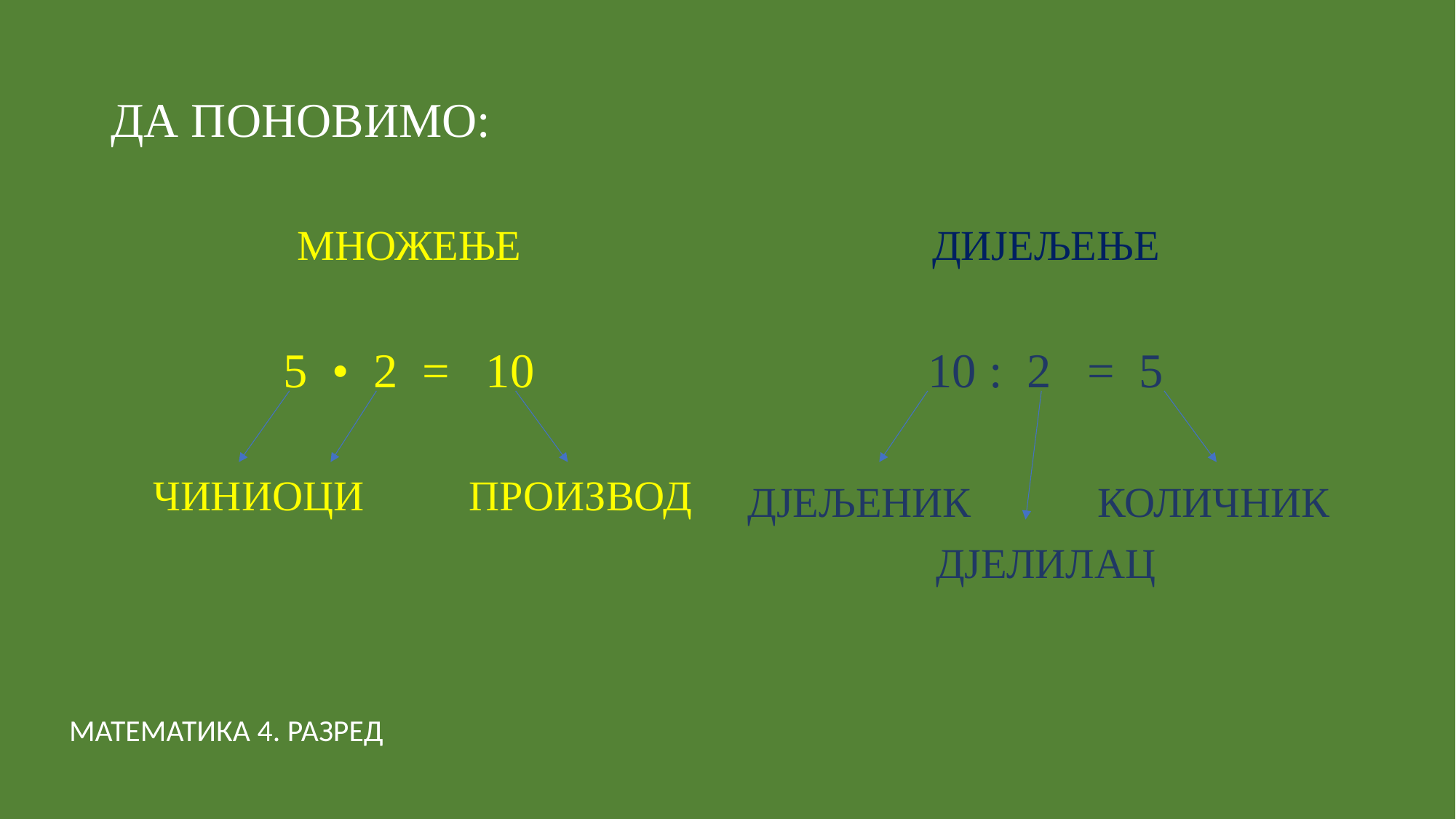

# ДА ПОНОВИМО:
МНОЖЕЊЕ

5  •  2  =   10

    ЧИНИОЦИ          ПРОИЗВОД
ДИЈЕЉЕЊЕ

:  2   =  5

ДЈЕЉЕНИК            КОЛИЧНИК
ДЈЕЛИЛАЦ
МАТЕМАТИКА 4. РАЗРЕД